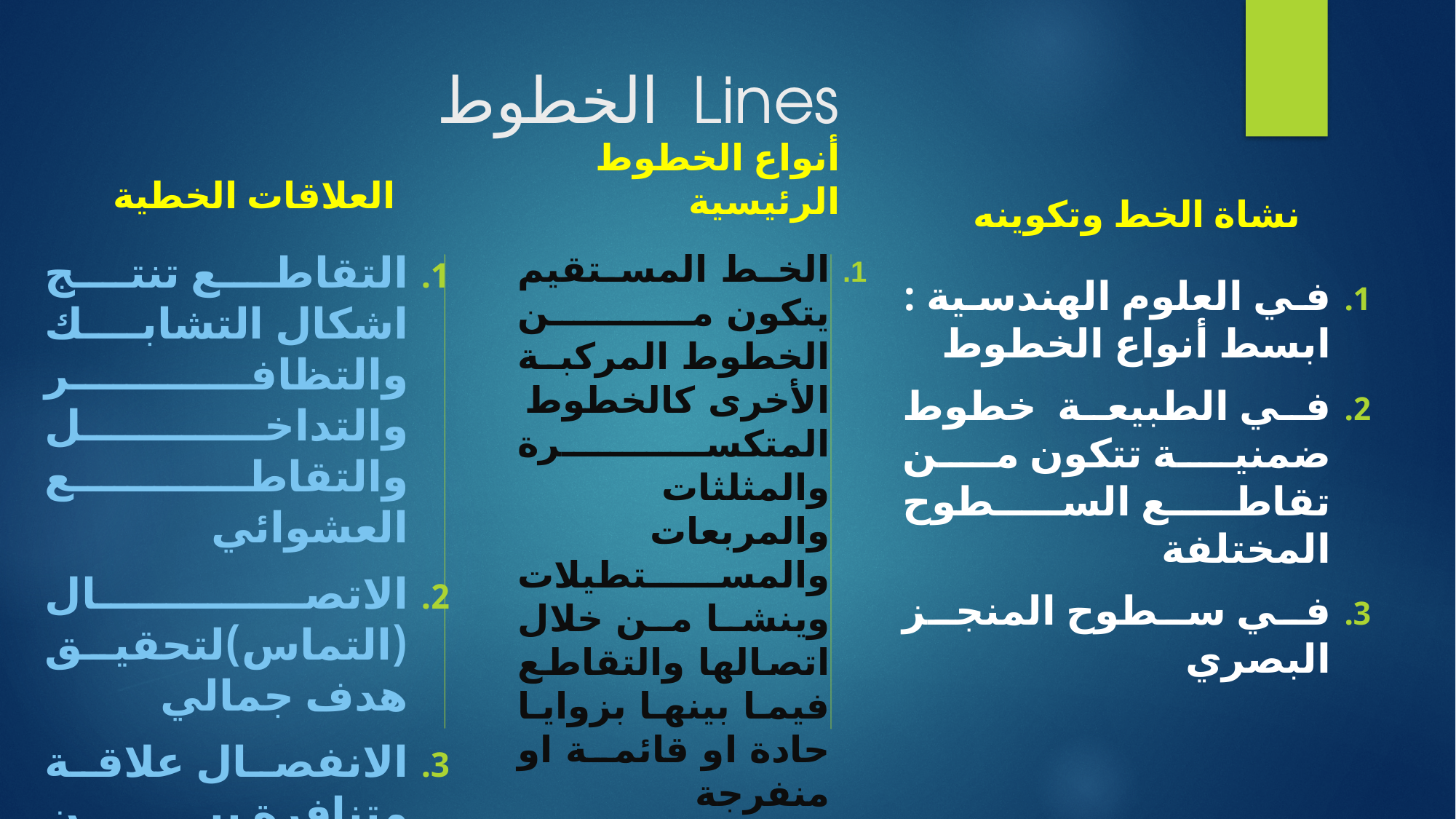

# الخطوط  Lines
العلاقات الخطية
أنواع الخطوط الرئيسية
نشاة الخط وتكوينه
التقاطع تنتج اشكال التشابك والتظافر والتداخل والتقاطع العشوائي
الاتصال (التماس)لتحقيق هدف جمالي
الانفصال علاقة متنافرة بين الخطوط لا تشترك مع بعضها بنقطة
الخط المستقيم يتكون من الخطوط المركبة الأخرى كالخطوط المتكسرة والمثلثات والمربعات والمستطيلات وينشا من خلال اتصالها والتقاطع فيما بينها بزوايا حادة او قائمة او منفرجة
الخط المنحني تتشكل تراكيب خطية محدبة ومقعرة ودائرية
في العلوم الهندسية : ابسط أنواع الخطوط
في الطبيعة  خطوط ضمنية تتكون من تقاطع السطوح المختلفة
في سطوح المنجز البصري